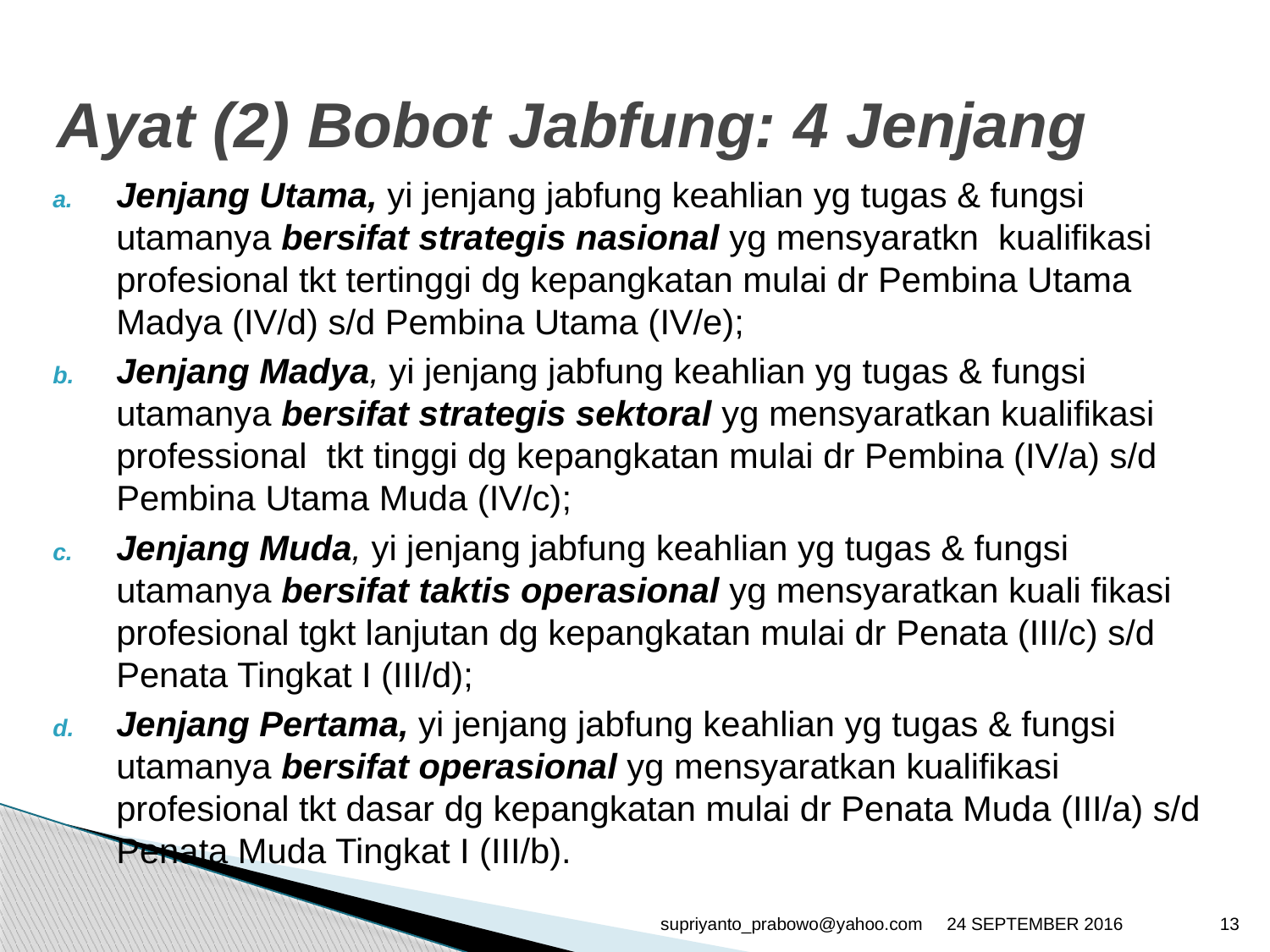

# Ayat (2) Bobot Jabfung: 4 Jenjang
Jenjang Utama, yi jenjang jabfung keahlian yg tugas & fungsi utamanya bersifat strategis nasional yg mensyaratkn  kualifikasi profesional tkt tertinggi dg kepangkatan mulai dr Pembina Utama Madya (IV/d) s/d Pembina Utama (IV/e);
Jenjang Madya, yi jenjang jabfung keahlian yg tugas & fungsi utamanya bersifat strategis sektoral yg mensyaratkan kualifikasi professional  tkt tinggi dg kepangkatan mulai dr Pembina (IV/a) s/d Pembina Utama Muda (IV/c);
Jenjang Muda, yi jenjang jabfung keahlian yg tugas & fungsi utamanya bersifat taktis operasional yg mensyaratkan kuali fikasi profesional tgkt lanjutan dg kepangkatan mulai dr Penata (III/c) s/d Penata Tingkat I (III/d);
Jenjang Pertama, yi jenjang jabfung keahlian yg tugas & fungsi utamanya bersifat operasional yg mensyaratkan kualifikasi profesional tkt dasar dg kepangkatan mulai dr Penata Muda (III/a) s/d Penata Muda Tingkat I (III/b).

supriyanto_prabowo@yahoo.com
24 SEPTEMBER 2016
13